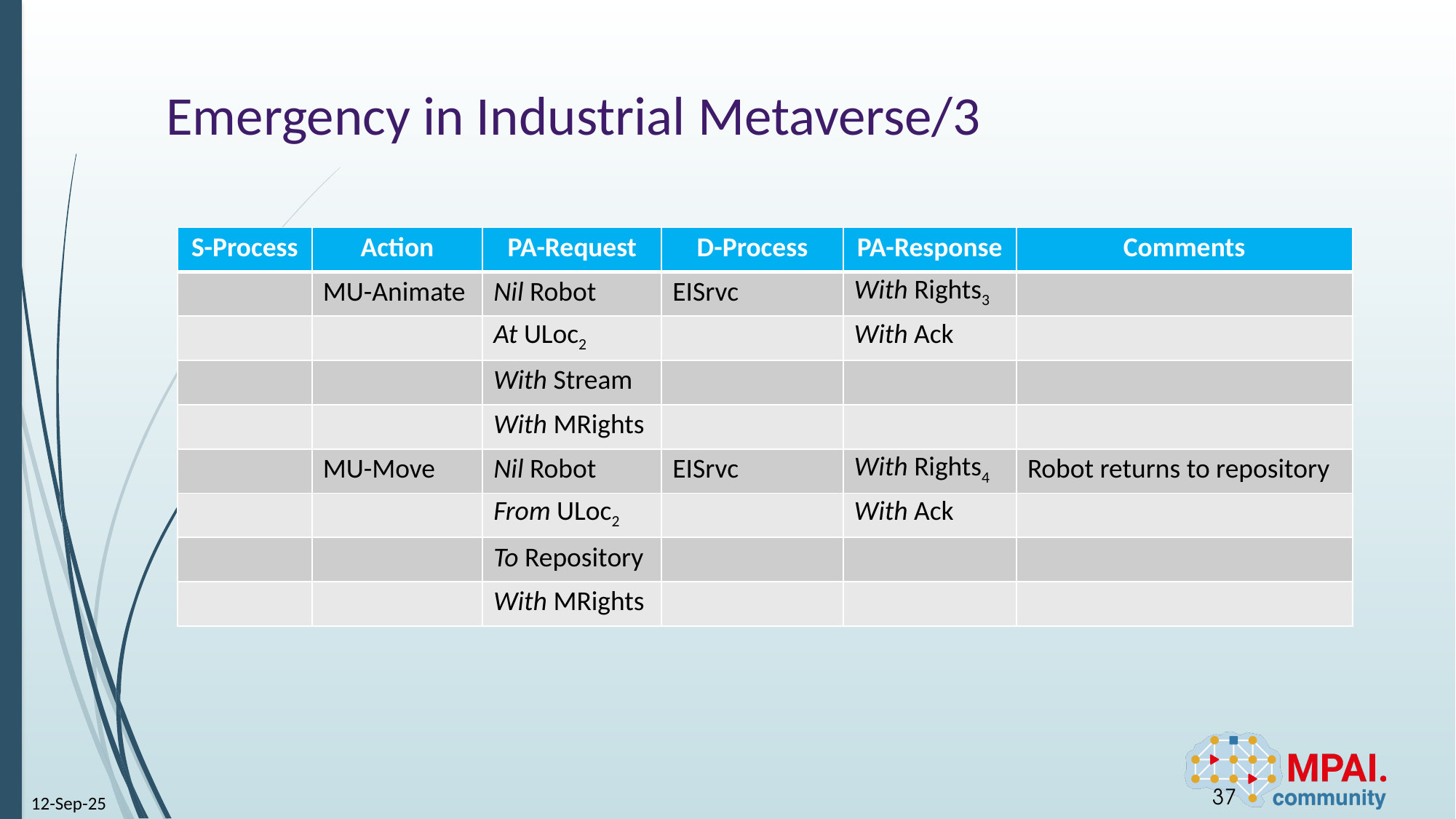

# Emergency in Industrial Metaverse/3
| S-Process | Action | PA-Request | D-Process | PA-Response | Comments |
| --- | --- | --- | --- | --- | --- |
|  | MU-Animate | Nil Robot | EISrvc | With Rights3 |  |
|  |  | At ULoc2 |  | With Ack |  |
|  |  | With Stream |  |  |  |
|  |  | With MRights |  |  |  |
|  | MU-Move | Nil Robot | EISrvc | With Rights4 | Robot returns to repository |
|  |  | From ULoc2 |  | With Ack |  |
|  |  | To Repository |  |  |  |
|  |  | With MRights |  |  |  |
37
12-Sep-25